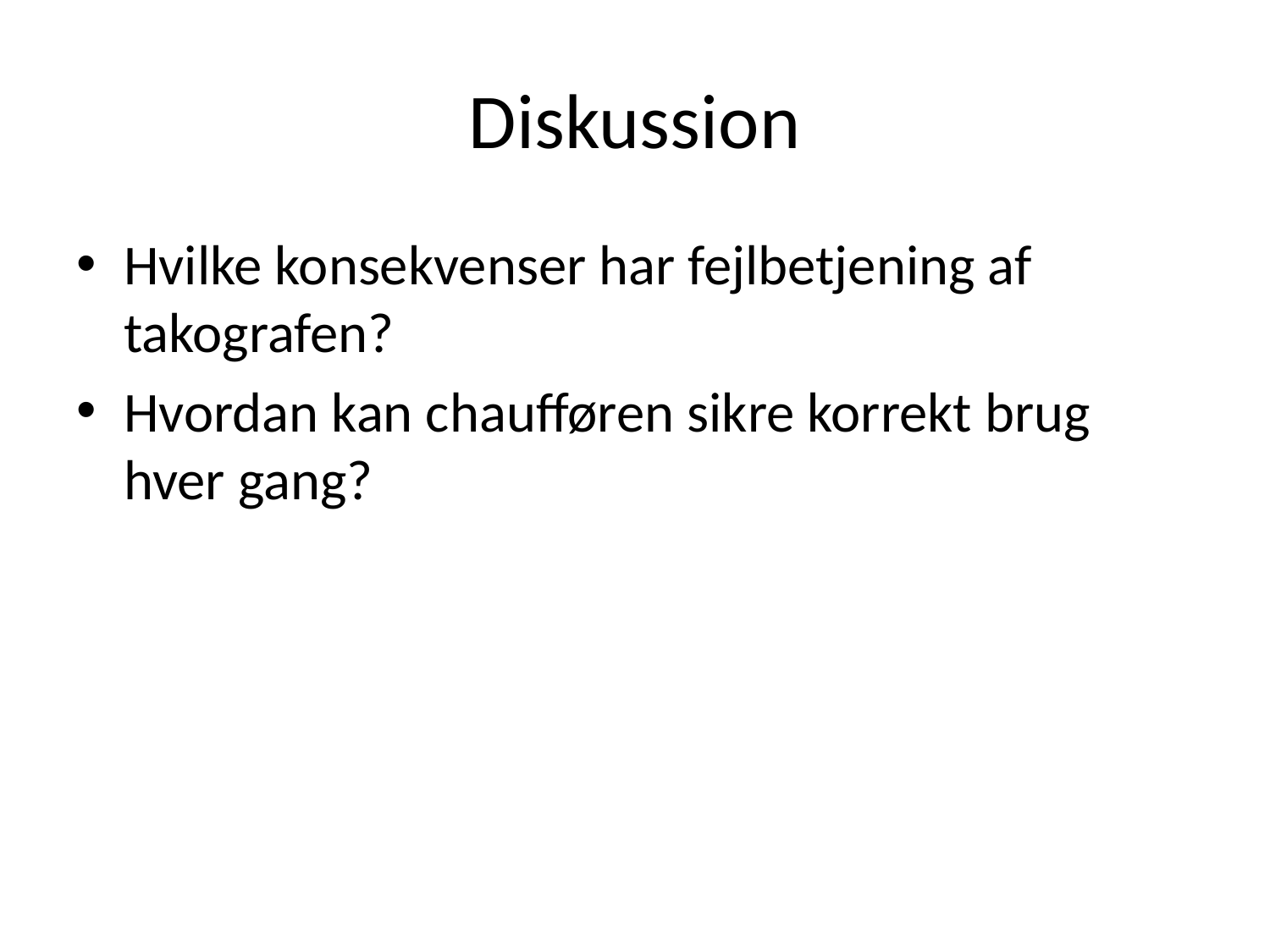

# Diskussion
Hvilke konsekvenser har fejlbetjening af takografen?
Hvordan kan chaufføren sikre korrekt brug hver gang?